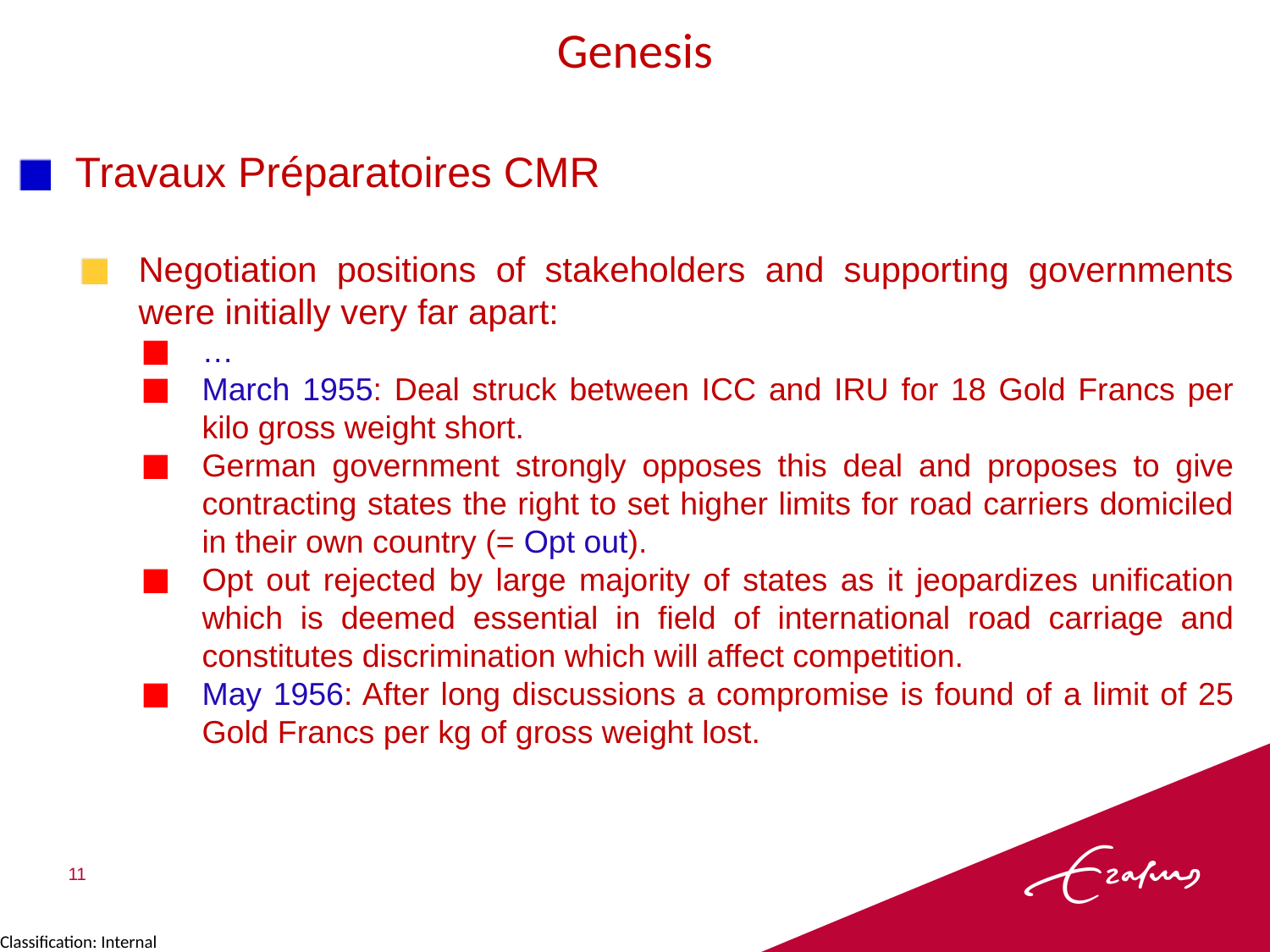

Genesis

Travaux Préparatoires CMR

Negotiation positions of stakeholders and supporting governments were initially very far apart:
…
March 1955: Deal struck between ICC and IRU for 18 Gold Francs per kilo gross weight short.
German government strongly opposes this deal and proposes to give contracting states the right to set higher limits for road carriers domiciled in their own country (= Opt out).
Opt out rejected by large majority of states as it jeopardizes unification which is deemed essential in field of international road carriage and constitutes discrimination which will affect competition.
May 1956: After long discussions a compromise is found of a limit of 25 Gold Francs per kg of gross weight lost.

11